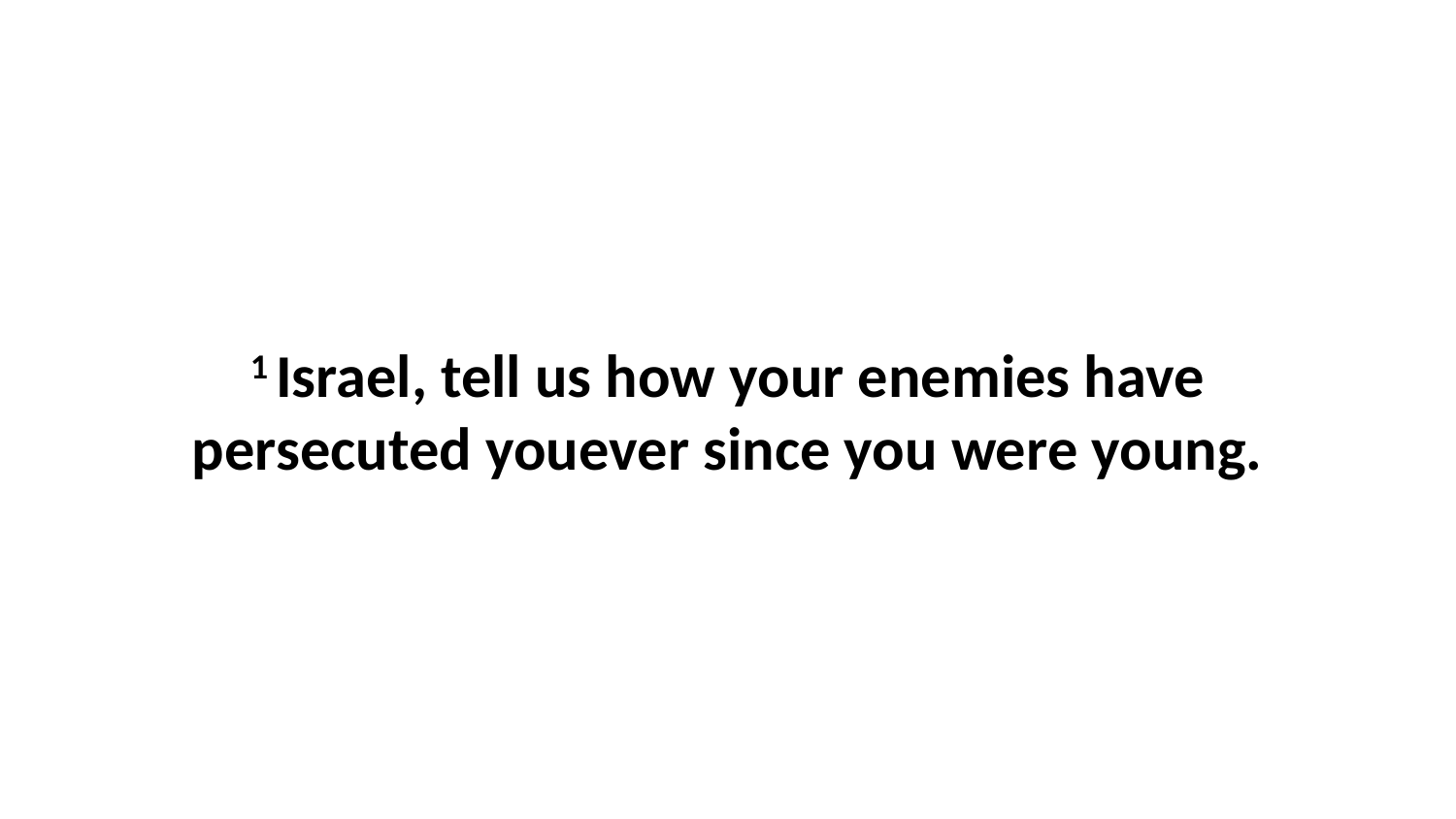

1 Israel, tell us how your enemies have persecuted youever since you were young.